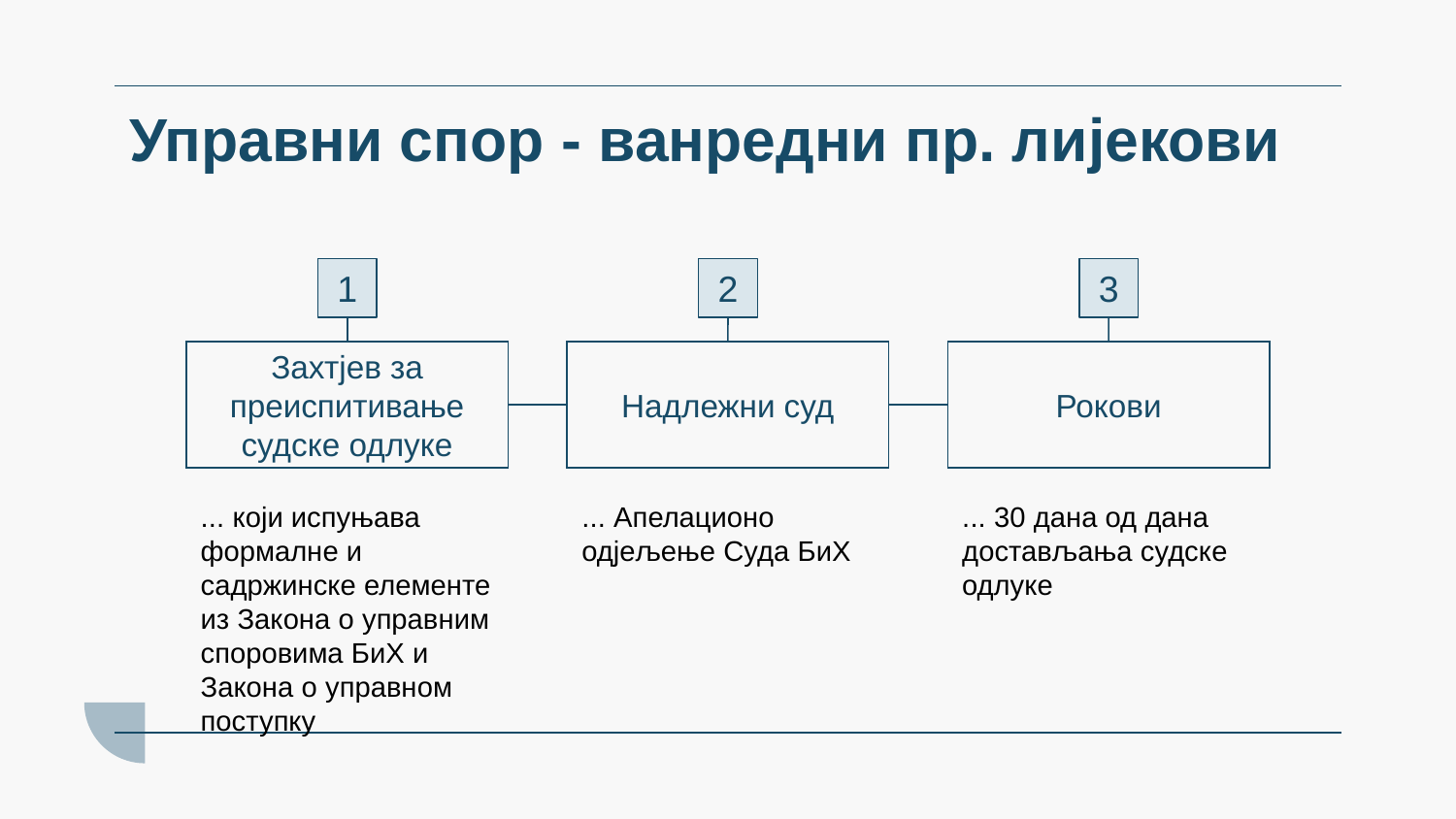

# Управни спор - ванредни пр. лијекови
1
2
3
Захтјев за преиспитивање судске одлуке
Надлежни суд
Рокови
... који испуњава формалне и садржинске елементе из Закона о управним споровима БиХ и Закона о управном поступку
... Апелационо  одјељење Суда БиХ
... 30 дана од дана достављања судске одлуке